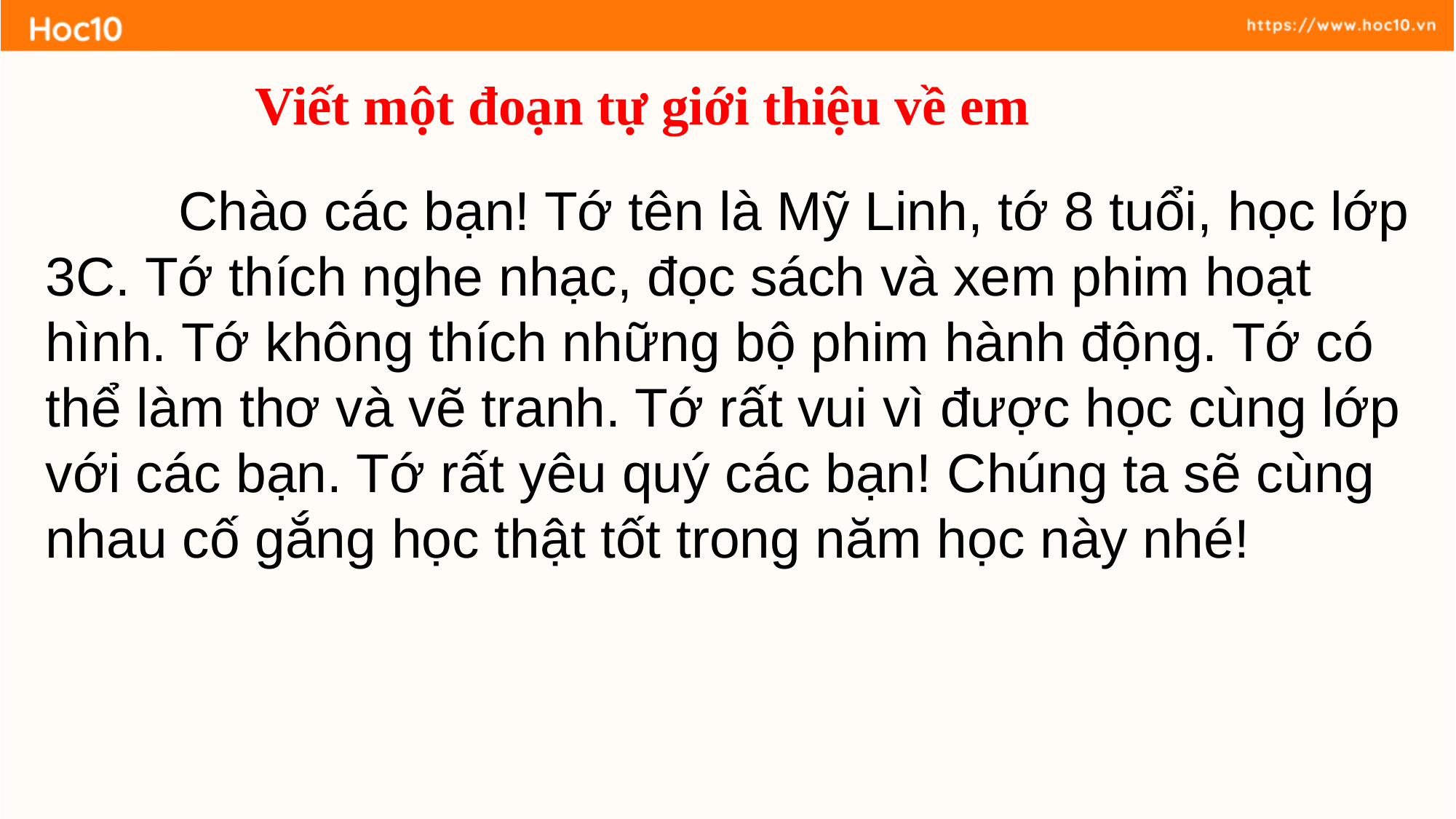

Viết một đoạn tự giới thiệu về em
         Chào các bạn! Tớ tên là Mỹ Linh, tớ 8 tuổi, học lớp 3C. Tớ thích nghe nhạc, đọc sách và xem phim hoạt hình. Tớ không thích những bộ phim hành động. Tớ có thể làm thơ và vẽ tranh. Tớ rất vui vì được học cùng lớp với các bạn. Tớ rất yêu quý các bạn! Chúng ta sẽ cùng nhau cố gắng học thật tốt trong năm học này nhé!